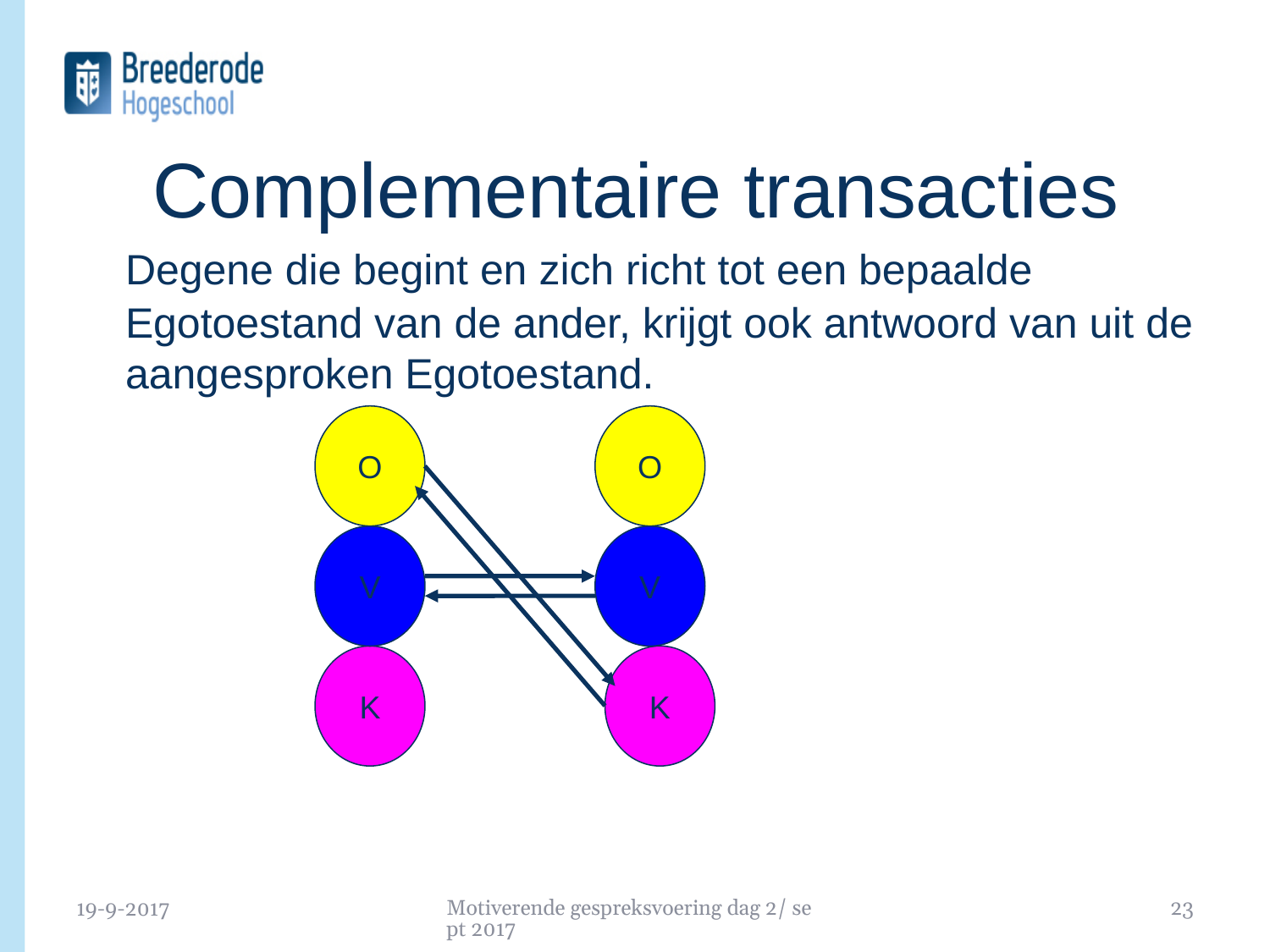

# Complementaire transacties
	Degene die begint en zich richt tot een bepaalde Egotoestand van de ander, krijgt ook antwoord van uit de aangesproken Egotoestand.

O
O

V
V

K
K
19-9-2017
Motiverende gespreksvoering dag 2/ sept 2017
23